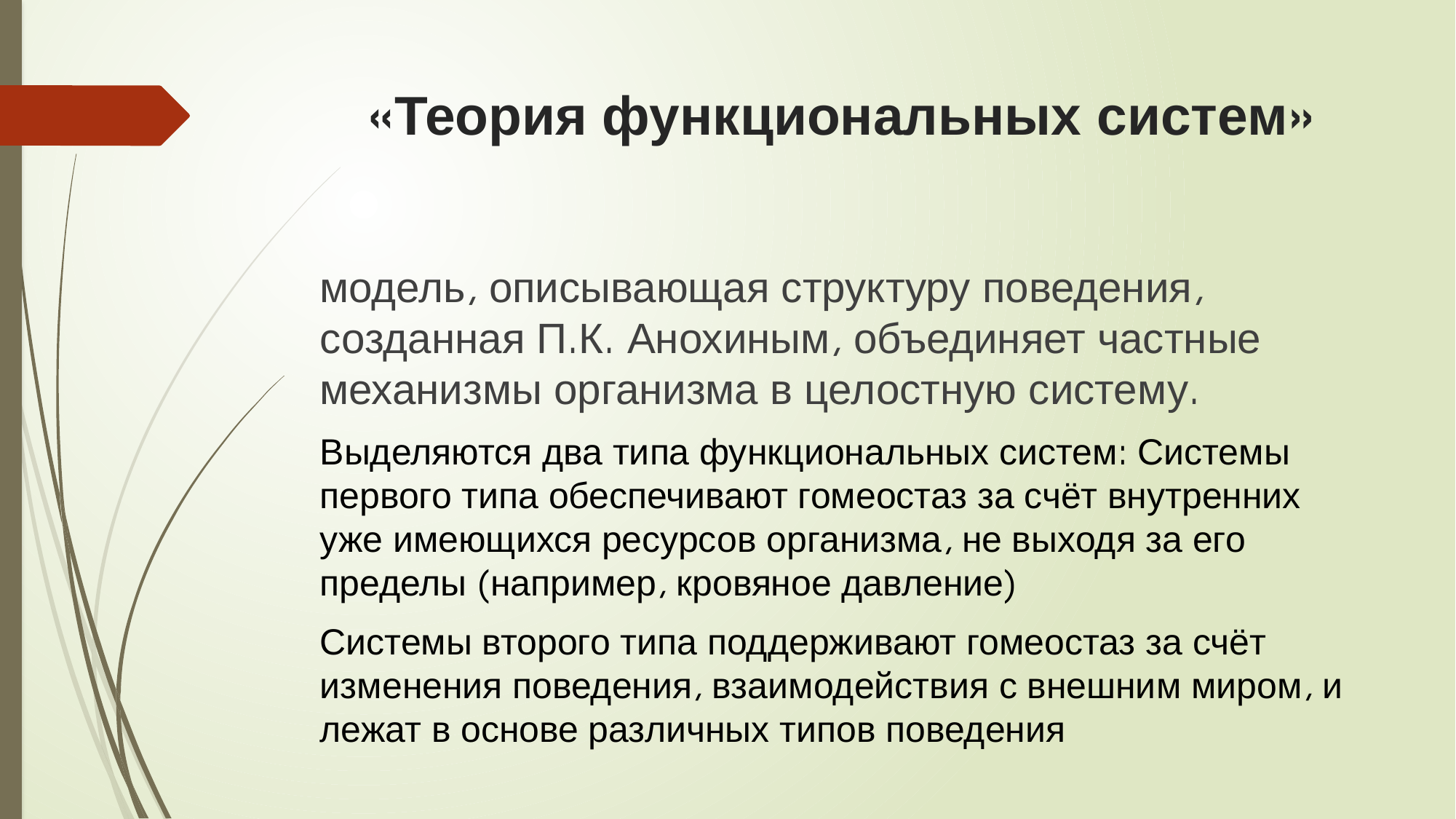

# «Теория функциональных систем»
модель, описывающая структуру поведения, созданная П.К. Анохиным, объединяет частные механизмы организма в целостную систему.
Выделяются два типа функциональных систем: Системы первого типа обеспечивают гомеостаз за счёт внутренних уже имеющихся ресурсов организма, не выходя за его пределы (например, кровяное давление)
Системы второго типа поддерживают гомеостаз за счёт изменения поведения, взаимодействия с внешним миром, и лежат в основе различных типов поведения